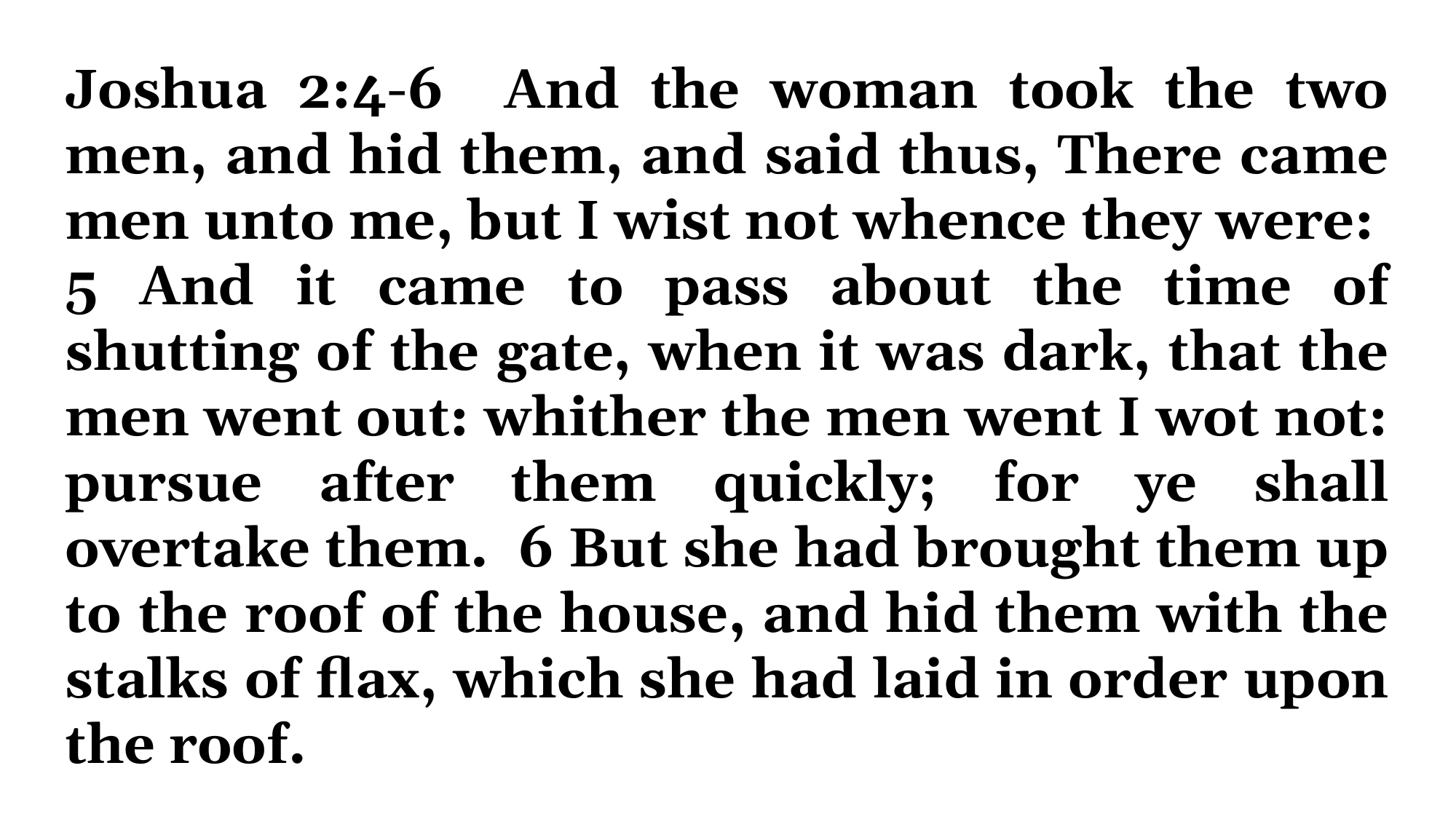

Joshua 2:4-6  And the woman took the two men, and hid them, and said thus, There came men unto me, but I wist not whence they were:  5 And it came to pass about the time of shutting of the gate, when it was dark, that the men went out: whither the men went I wot not: pursue after them quickly; for ye shall overtake them.  6 But she had brought them up to the roof of the house, and hid them with the stalks of flax, which she had laid in order upon the roof.